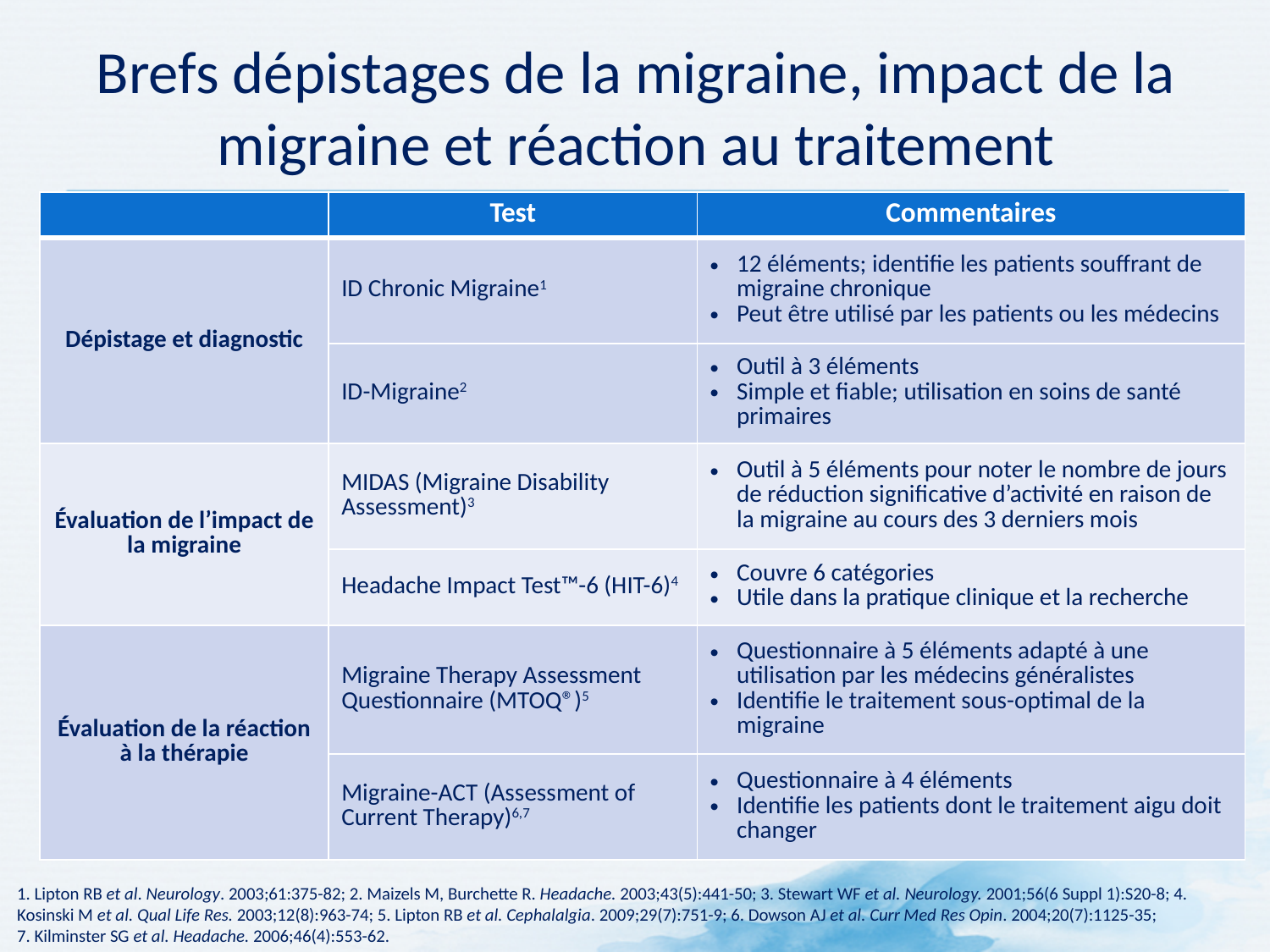

# Brefs dépistages de la migraine, impact de la migraine et réaction au traitement
|  | Test | Commentaires |
| --- | --- | --- |
| Dépistage et diagnostic | ID Chronic Migraine1 | 12 éléments; identifie les patients souffrant de migraine chronique Peut être utilisé par les patients ou les médecins |
|  | ID-Migraine2 | Outil à 3 éléments Simple et fiable; utilisation en soins de santé primaires |
| Évaluation de l’impact de la migraine | MIDAS (Migraine Disability Assessment)3 | Outil à 5 éléments pour noter le nombre de jours de réduction significative d’activité en raison de la migraine au cours des 3 derniers mois |
|  | Headache Impact Test™-6 (HIT-6)4 | Couvre 6 catégories Utile dans la pratique clinique et la recherche |
| Évaluation de la réaction à la thérapie | Migraine Therapy Assessment Questionnaire (MTOQ®)5 | Questionnaire à 5 éléments adapté à une utilisation par les médecins généralistes Identifie le traitement sous-optimal de la migraine |
|  | Migraine-ACT (Assessment of Current Therapy)6,7 | Questionnaire à 4 éléments Identifie les patients dont le traitement aigu doit changer |
1. Lipton RB et al. Neurology. 2003;61:375-82; 2. Maizels M, Burchette R. Headache. 2003;43(5):441-50; 3. Stewart WF et al. Neurology. 2001;56(6 Suppl 1):S20-8; 4. Kosinski M et al. Qual Life Res. 2003;12(8):963-74; 5. Lipton RB et al. Cephalalgia. 2009;29(7):751-9; 6. Dowson AJ et al. Curr Med Res Opin. 2004;20(7):1125-35;
7. Kilminster SG et al. Headache. 2006;46(4):553-62.